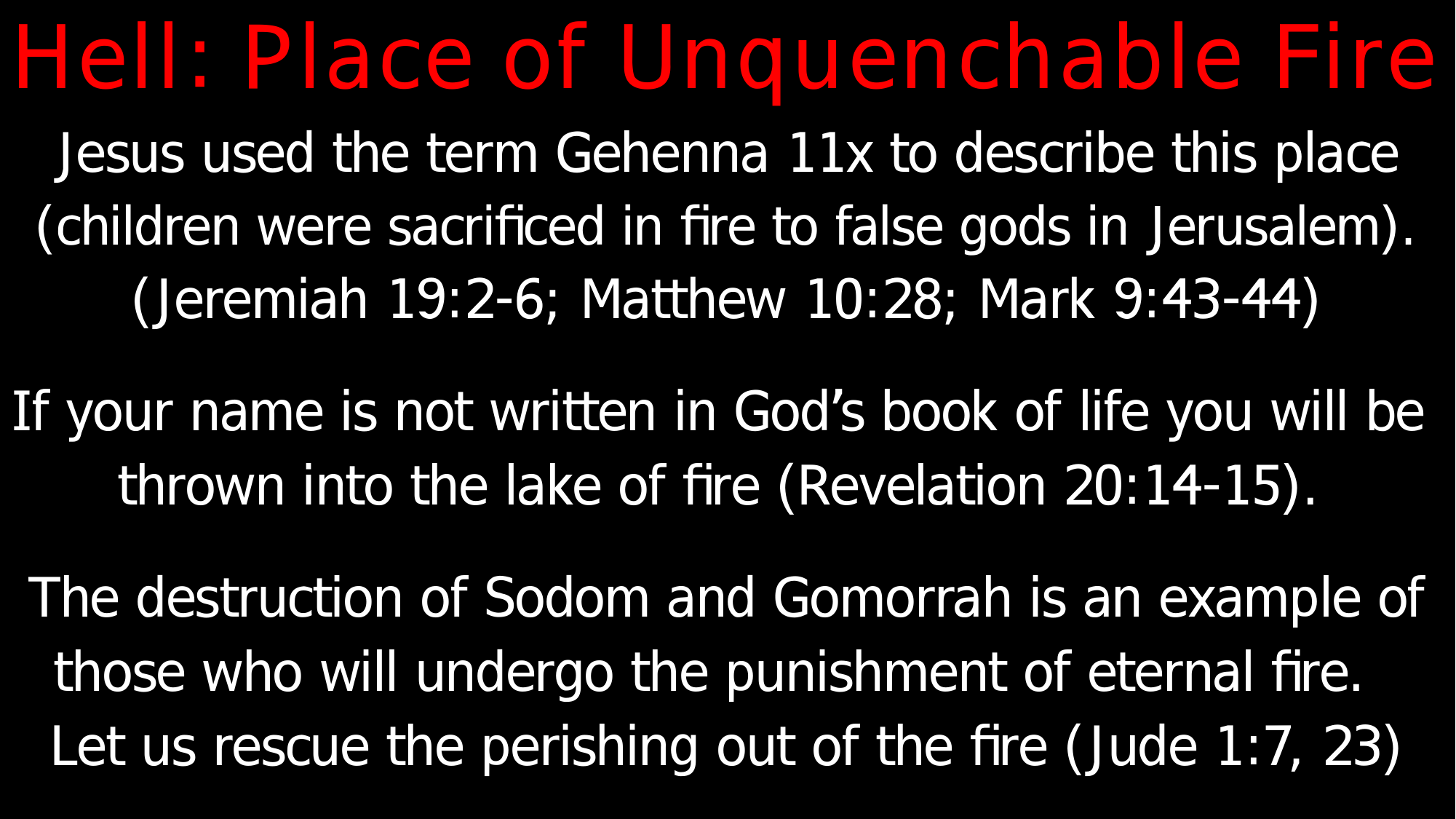

# Hell: Place of Unquenchable Fire
Jesus used the term Gehenna 11x to describe this place
 (children were sacrificed in fire to false gods in Jerusalem).
(Jeremiah 19:2-6; Matthew 10:28; Mark 9:43-44)

If your name is not written in God’s book of life you will be
thrown into the lake of fire (Revelation 20:14-15).

The destruction of Sodom and Gomorrah is an example of
those who will undergo the punishment of eternal fire.
Let us rescue the perishing out of the fire (Jude 1:7, 23)